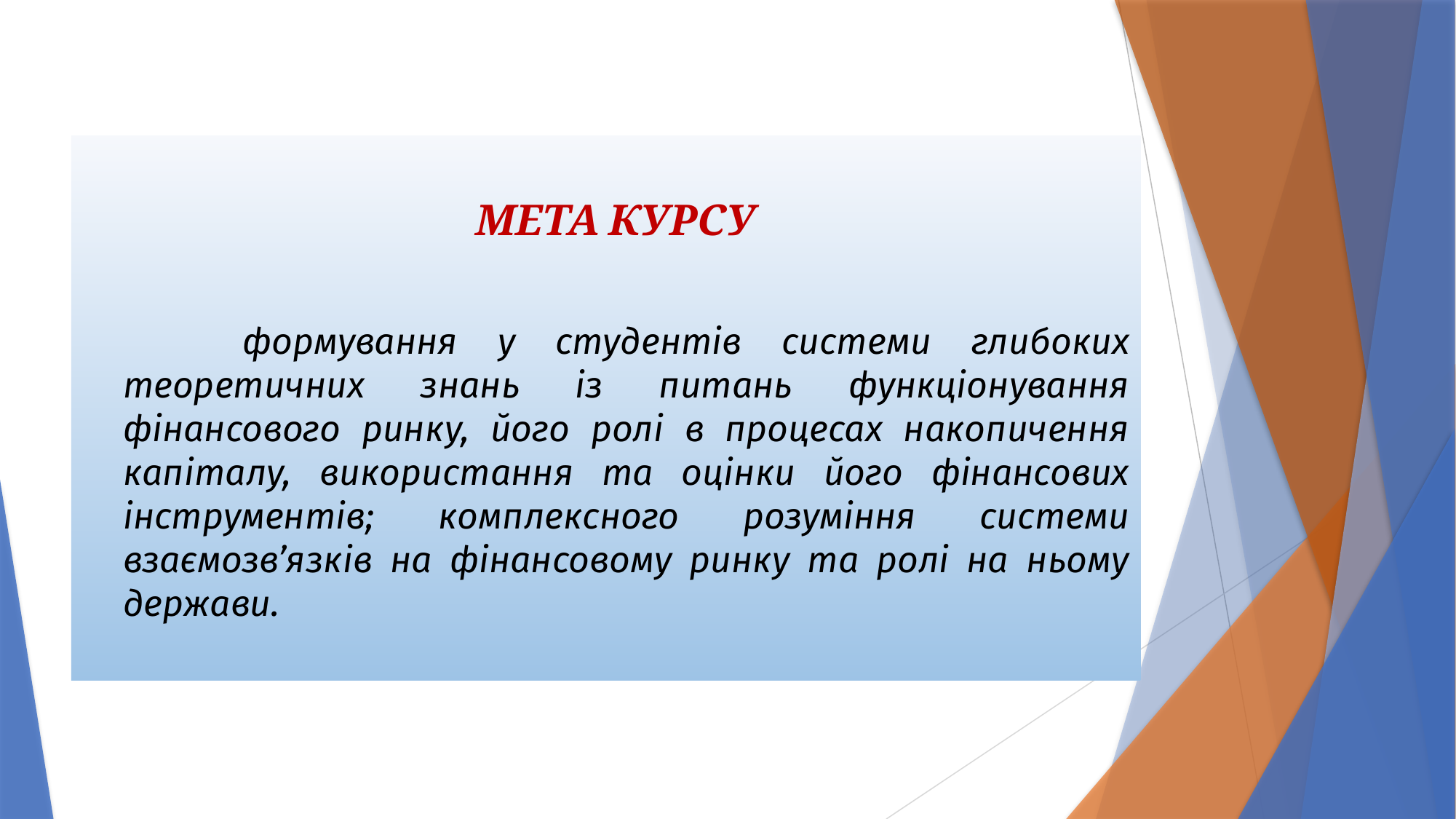

МЕТА КУРСУ

    формування у студентів системи глибоких теоретичних знань із питань функціонування фінансового ринку, його ролі в процесах накопичення капіталу, використання та оцінки його фінансових інструментів; комплексного розуміння системи взаємозв’язків на фінансовому ринку та ролі на ньому держави.